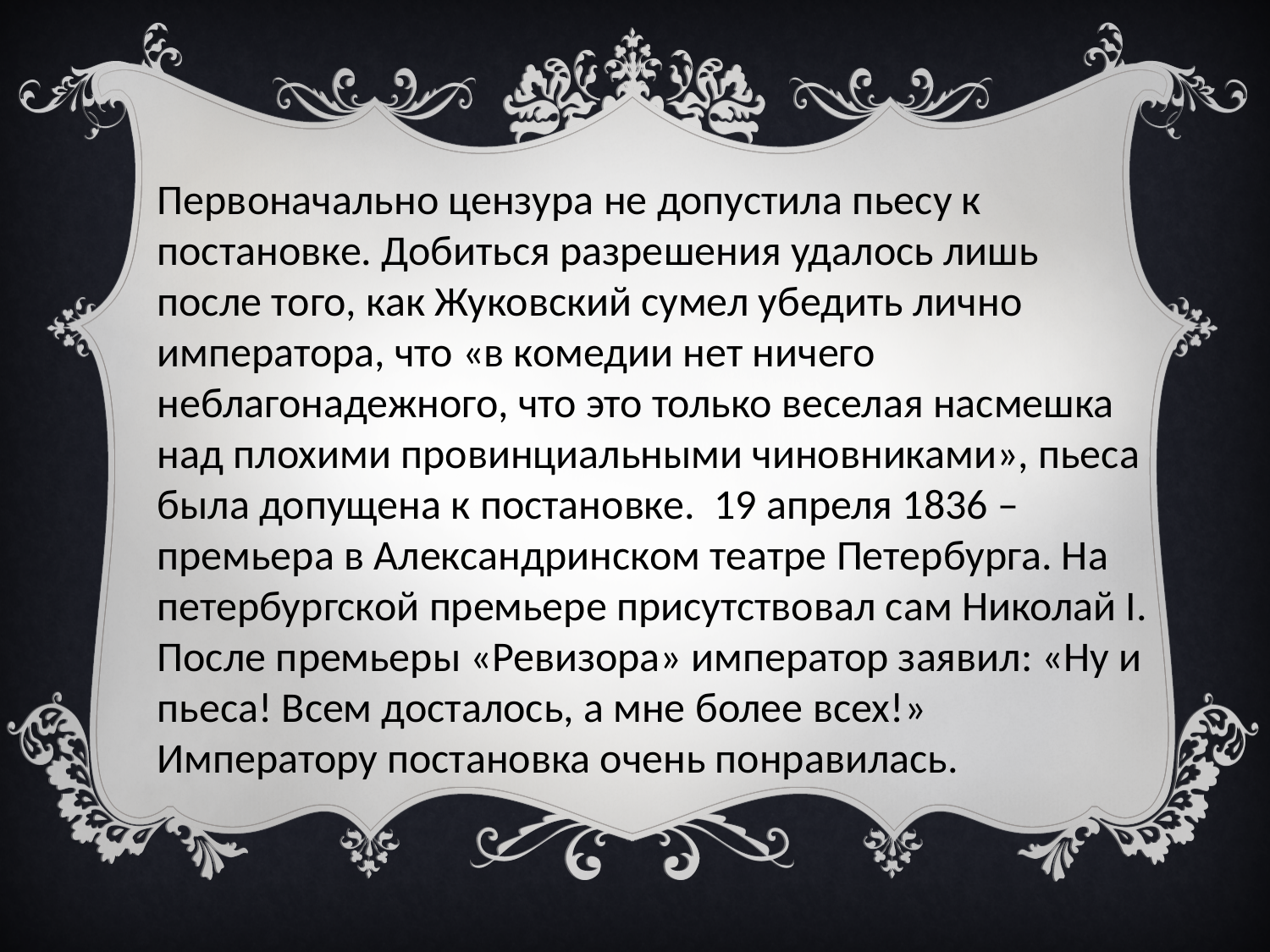

Первоначально цензура не допустила пьесу к постановке. Добиться разрешения удалось лишь после того, как Жуковский сумел убедить лично императора, что «в комедии нет ничего неблагонадежного, что это только веселая насмешка над плохими провинциальными чиновниками», пьеса была допущена к постановке.  19 апреля 1836 – премьера в Александринском театре Петербурга. На петербургской премьере присутствовал сам Николай I. После премьеры «Ревизора» император заявил: «Ну и пьеса! Всем досталось, а мне более всех!» Императору постановка очень понравилась.